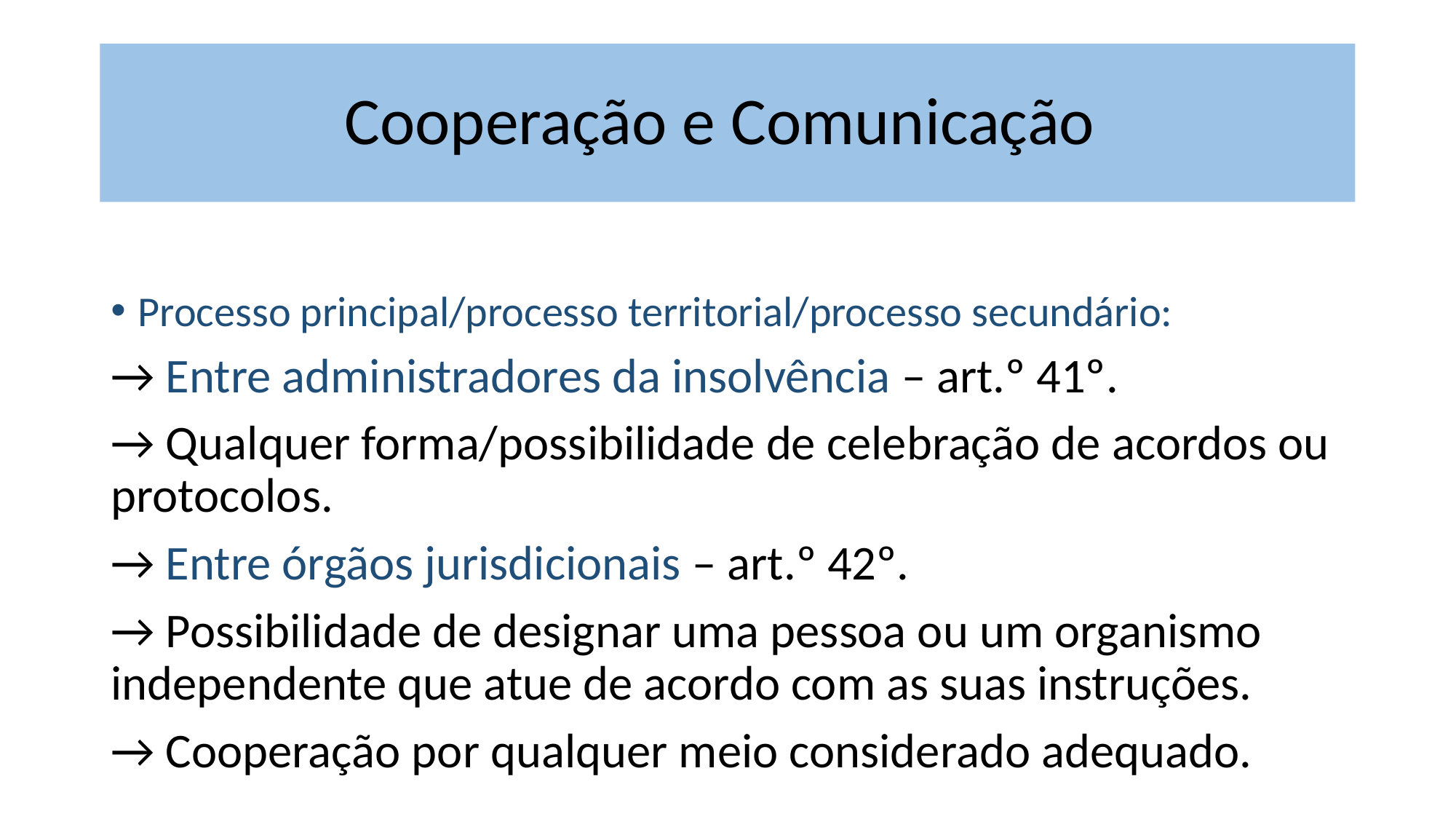

# Cooperação e Comunicação

Processo principal/processo territorial/processo secundário:
→ Entre administradores da insolvência – art.º 41º.
→ Qualquer forma/possibilidade de celebração de acordos ou protocolos.
→ Entre órgãos jurisdicionais – art.º 42º.
→ Possibilidade de designar uma pessoa ou um organismo independente que atue de acordo com as suas instruções.
→ Cooperação por qualquer meio considerado adequado.